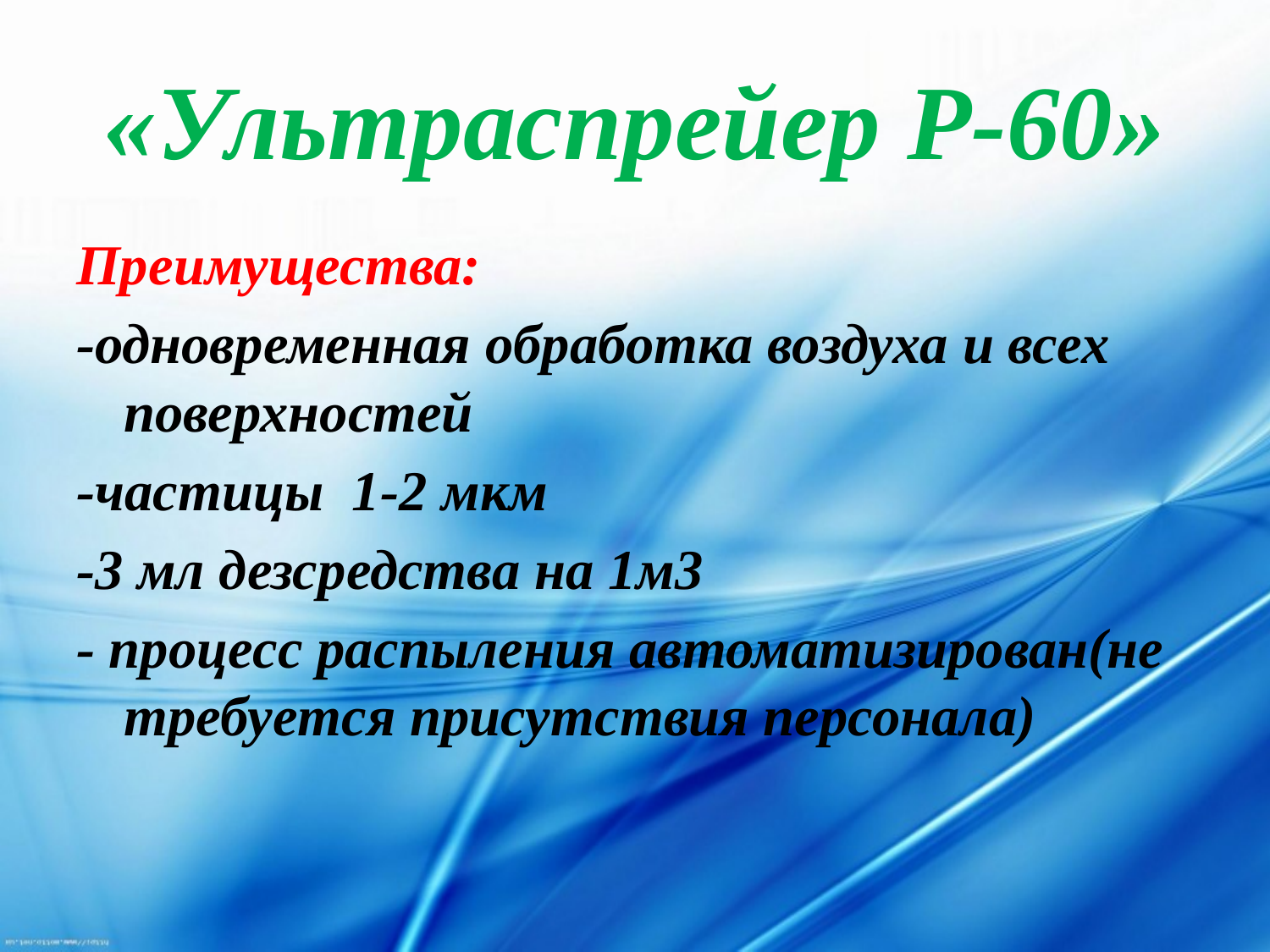

# «Ультраспрейер Р-60»
Преимущества:
-одновременная обработка воздуха и всех поверхностей
-частицы  1-2 мкм
-3 мл дезсредства на 1м3
- процесс распыления автоматизирован(не требуется присутствия персонала)